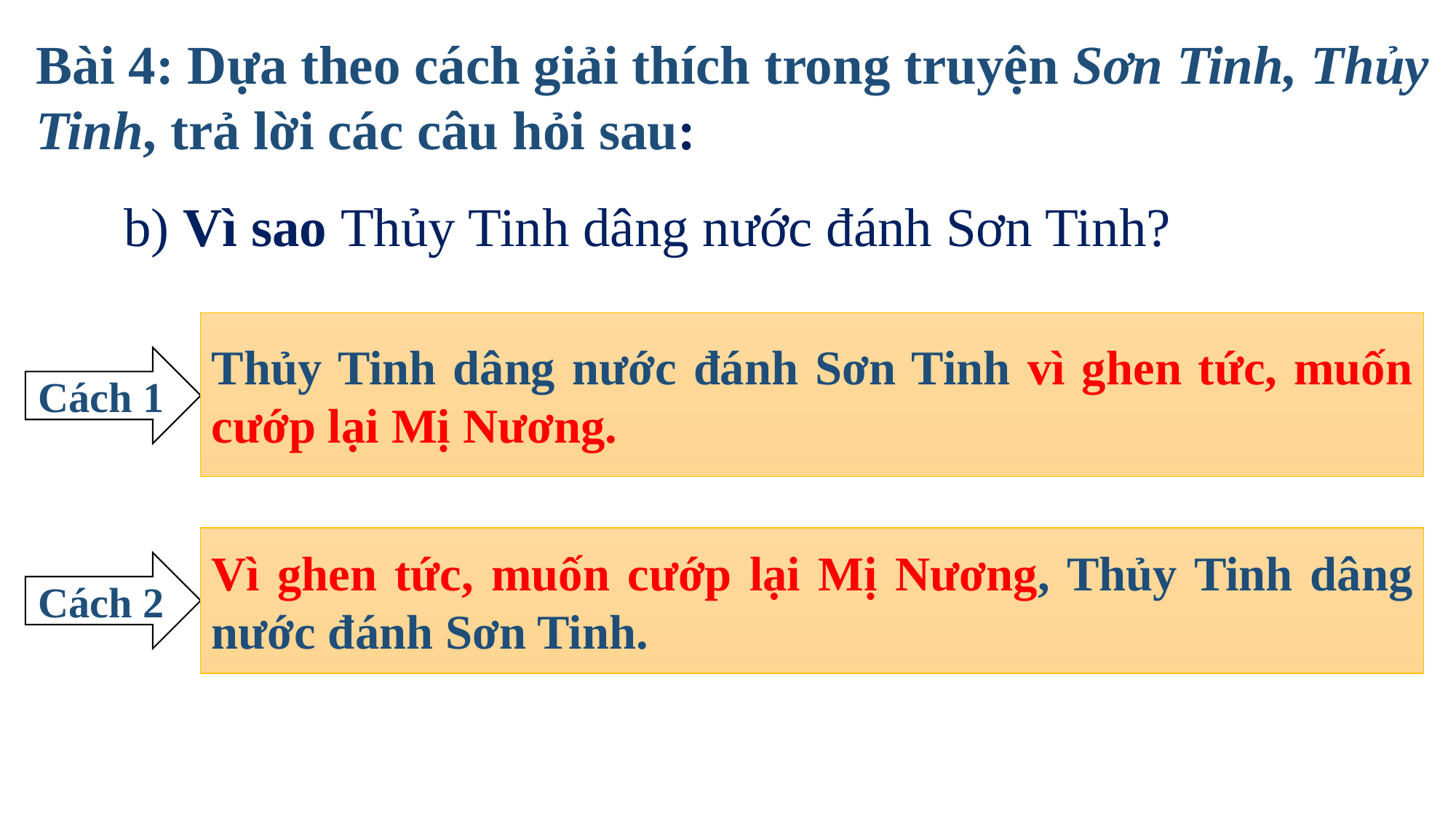

Bài 4: Dựa theo cách giải thích trong truyện Sơn Tinh, Thủy Tinh, trả lời các câu hỏi sau:
b) Vì sao Thủy Tinh dâng nước đánh Sơn Tinh?
Thủy Tinh dâng nước đánh Sơn Tinh vì ghen tức, muốn cướp lại Mị Nương.
Cách 1
Vì ghen tức, muốn cướp lại Mị Nương, Thủy Tinh dâng nước đánh Sơn Tinh.
Cách 2